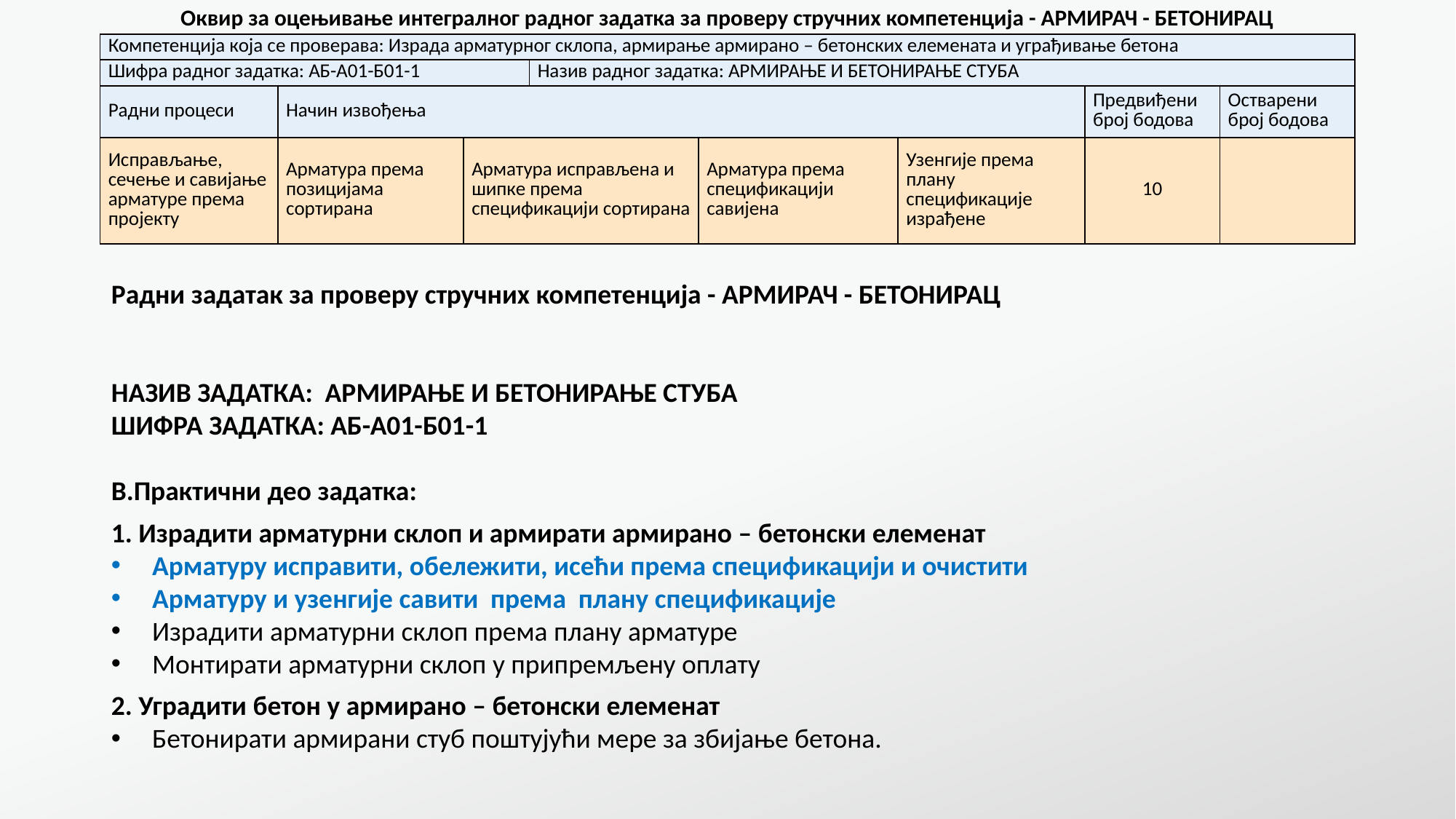

| Оквир за оцењивање интегралног радног задатка за проверу стручних компетенција - АРМИРАЧ - БЕТОНИРАЦ |  |  |  |  |  |  |  |
| --- | --- | --- | --- | --- | --- | --- | --- |
| Компетенција која се проверава: Израда арматурног склопа, армирање армирано – бетонских елемената и уграђивање бетона |  |  |  |  |  |  |  |
| Шифра радног задатка: АБ-А01-Б01-1 |  |  | Назив радног задатка: АРМИРАЊЕ И БЕТОНИРАЊЕ СТУБА |  |  |  |  |
| Радни процеси | Начин извођења |  |  |  |  | Предвиђени број бодова | Остварени број бодова |
| Исправљање, сечење и савијање арматуре према пројекту | Арматура према позицијама сортирана | Арматура исправљена и шипке према спецификацији сортирана |  | Арматура према спецификацији савијена | Узенгије према плану спецификације израђене | 10 |  |
Радни задатак за проверу стручних компетенција - АРМИРАЧ - БЕТОНИРАЦ

НАЗИВ ЗАДАТКА:  АРМИРАЊЕ И БЕТОНИРАЊЕ СТУБА
ШИФРА ЗАДАТКА: АБ-А01-Б01-1

B.Практични део задатка:
1. Израдити арматурни склоп и армирати армирано – бетонски елеменат
Арматуру исправити, обележити, исећи према спецификацији и очистити
Арматуру и узенгије савити  према  плану спецификације
Израдити арматурни склоп према плану арматуре
Монтирати арматурни склоп у припремљену оплату
2. Уградити бетон у армирано – бетонски елеменат
Бетонирати армирани стуб поштујући мере за збијање бетона.